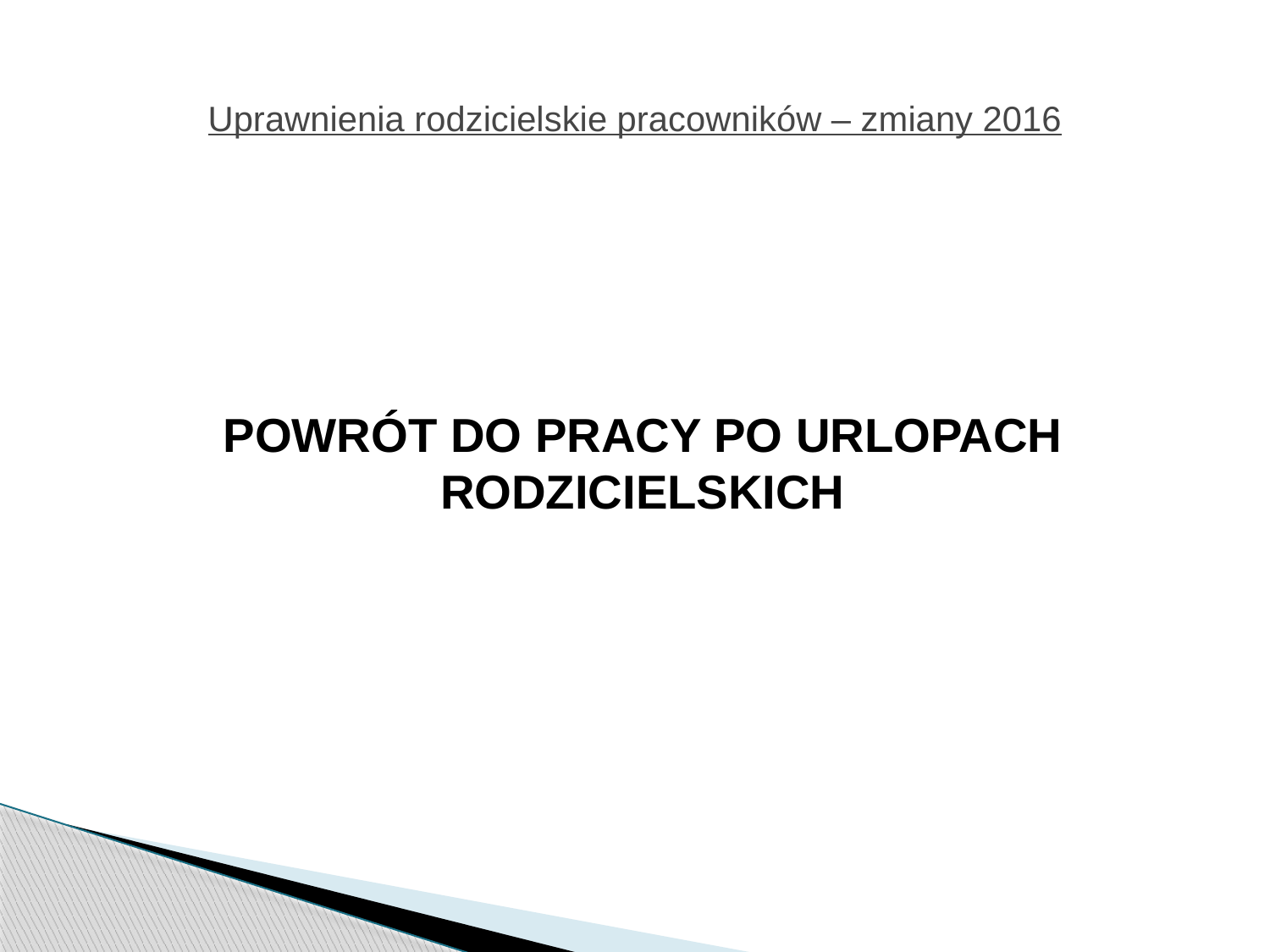

# Uprawnienia rodzicielskie pracowników – zmiany 2016

POWRÓT DO PRACY PO URLOPACH RODZICIELSKICH